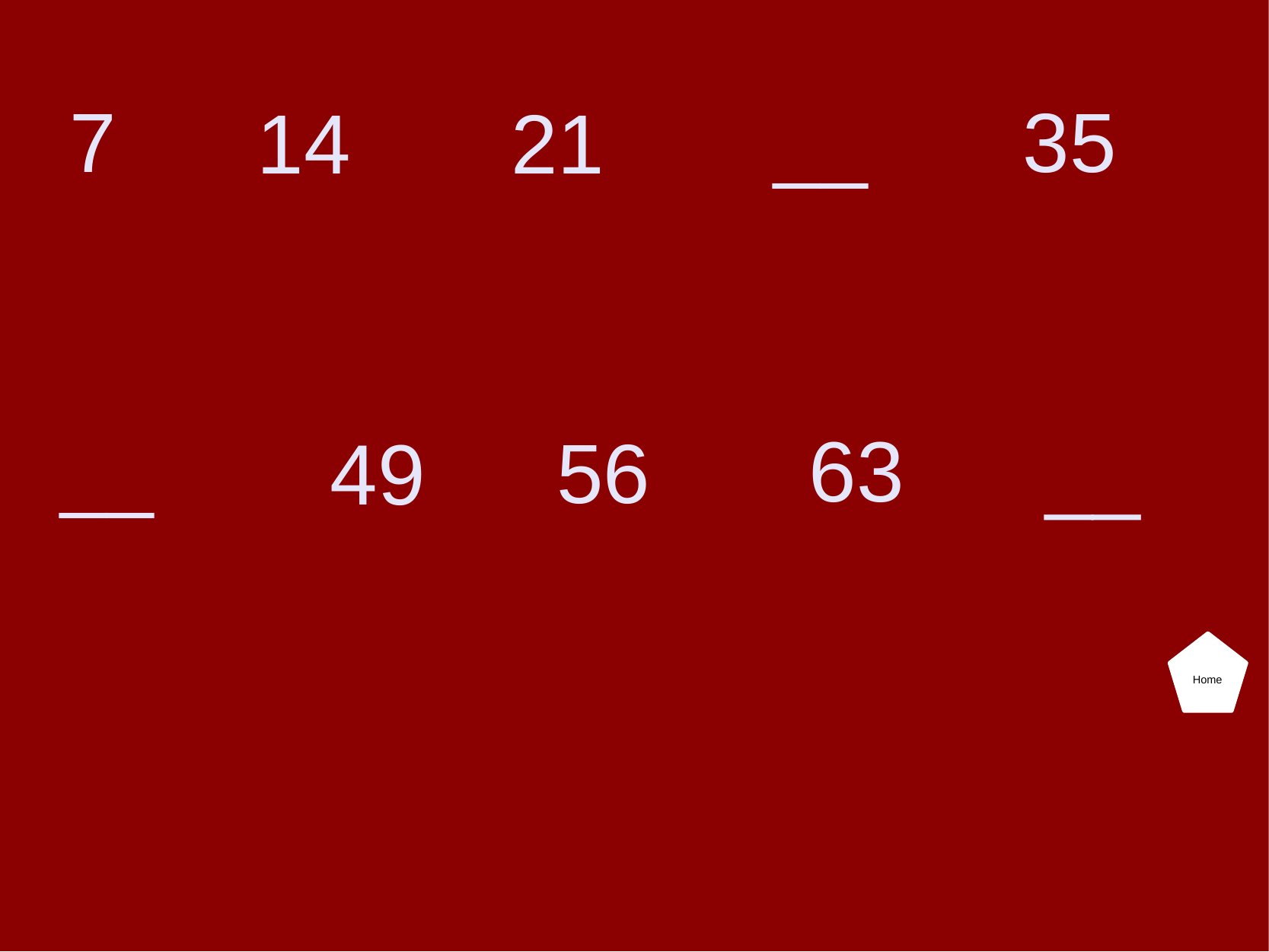

7
__
35
14
21
63
__
__
49
56

Home